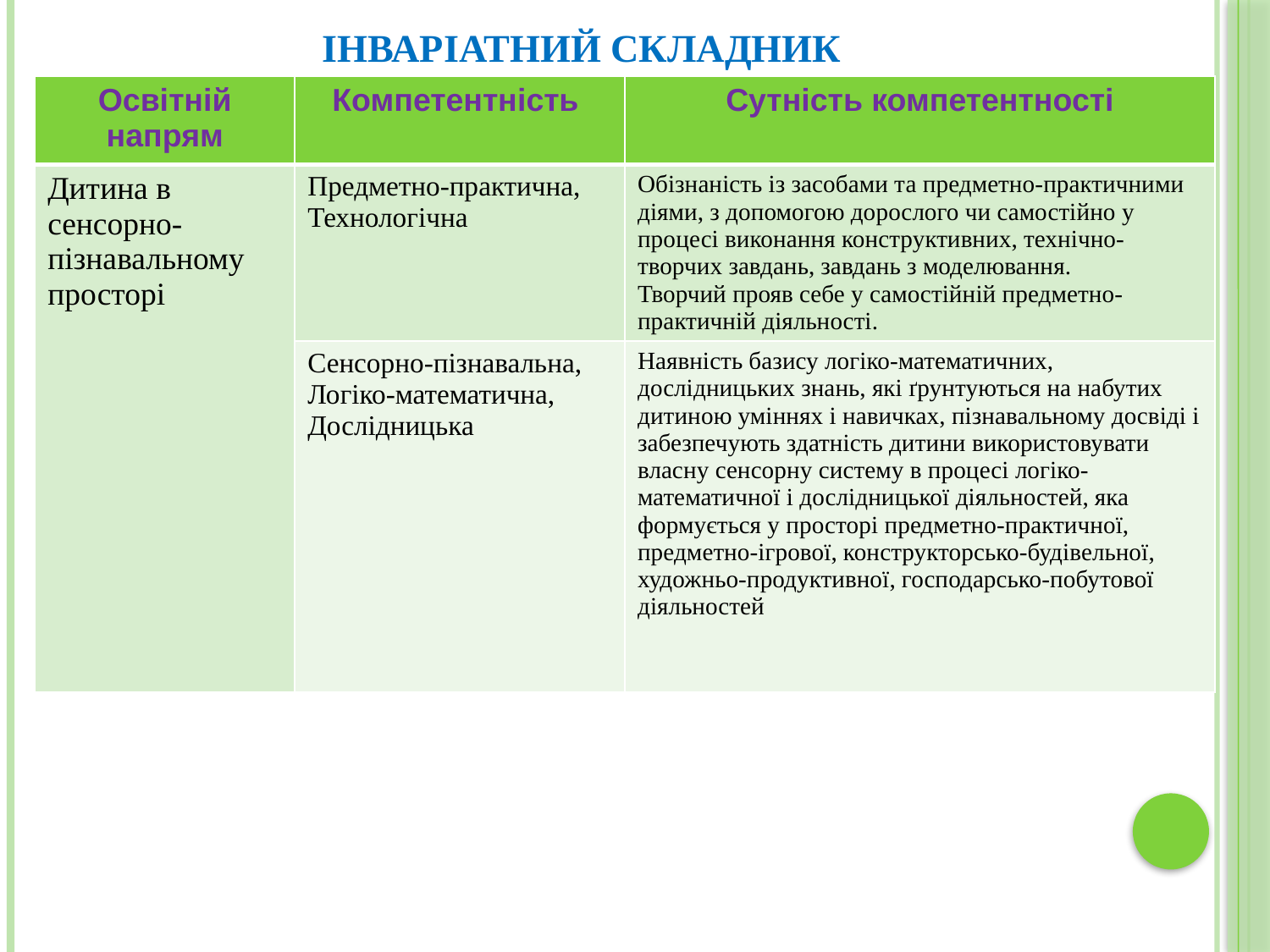

# Інваріатний складник
| Освітній напрям | Компетентність | Сутність компетентності |
| --- | --- | --- |
| Дитина в сенсорно-пізнавальному просторі | Предметно-практична, Технологічна | Обізнаність із засобами та предметно-практичними діями, з допомогою дорослого чи самостійно у процесі виконання конструктивних, технічно-творчих завдань, завдань з моделювання. Творчий прояв себе у самостійній предметно-практичній діяльності. |
|  | Сенсорно-пізнавальна, Логіко-математична, Дослідницька | Наявність базису логіко-математичних, дослідницьких знань, які ґрунтуються на набутих дитиною уміннях і навичках, пізнавальному досвіді і забезпечують здатність дитини використовувати власну сенсорну систему в процесі логіко-математичної і дослідницької діяльностей, яка формується у просторі предметно-практичної, предметно-ігрової, конструкторсько-будівельної, художньо-продуктивної, господарсько-побутової діяльностей |